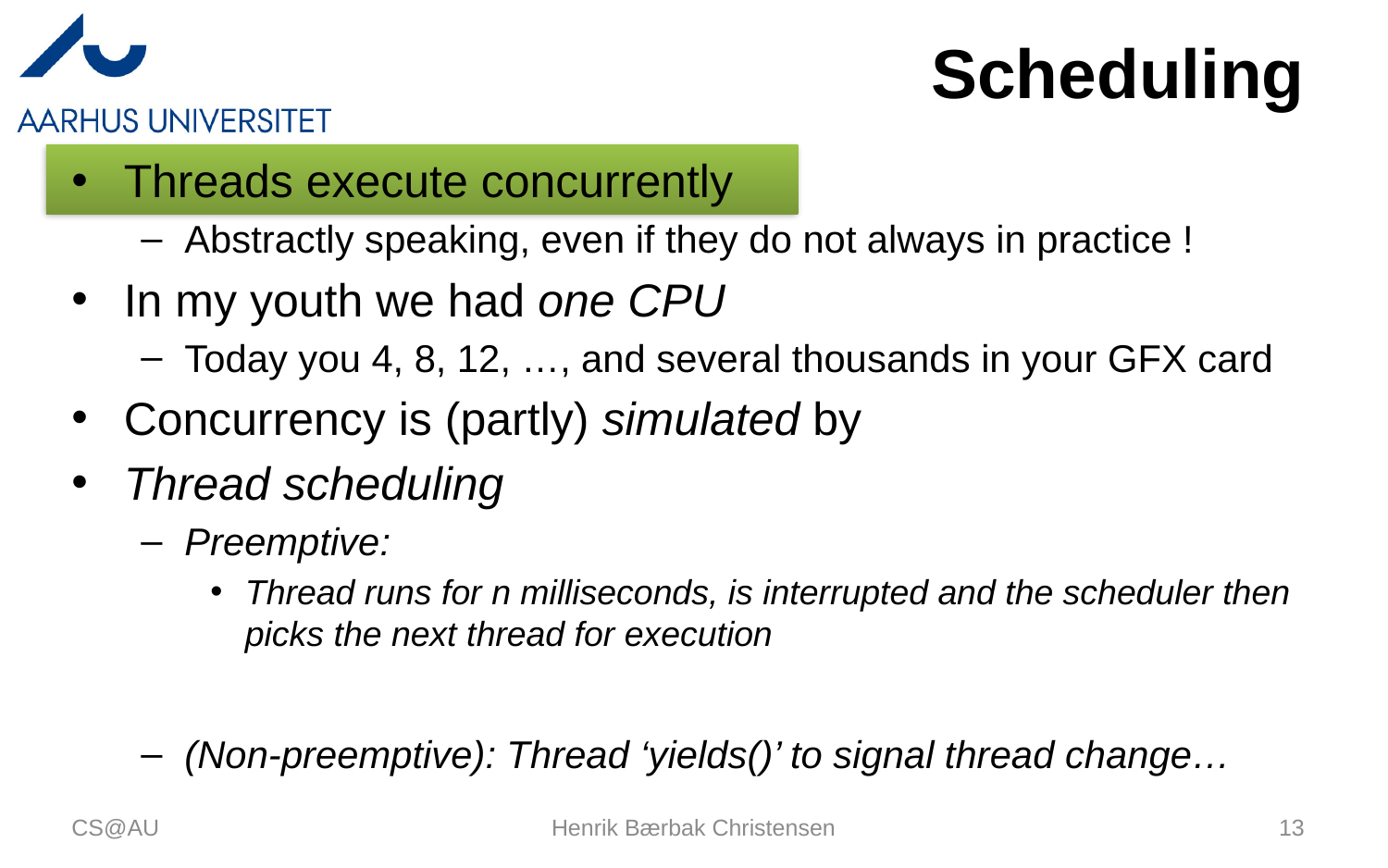

# Scheduling

Threads execute concurrently
Abstractly speaking, even if they do not always in practice !
In my youth we had one CPU
Today you 4, 8, 12, …, and several thousands in your GFX card
Concurrency is (partly) simulated by
Thread scheduling
Preemptive:
Thread runs for n milliseconds, is interrupted and the scheduler then picks the next thread for execution

(Non-preemptive): Thread ‘yields()’ to signal thread change…
CS@AU
Henrik Bærbak Christensen
13